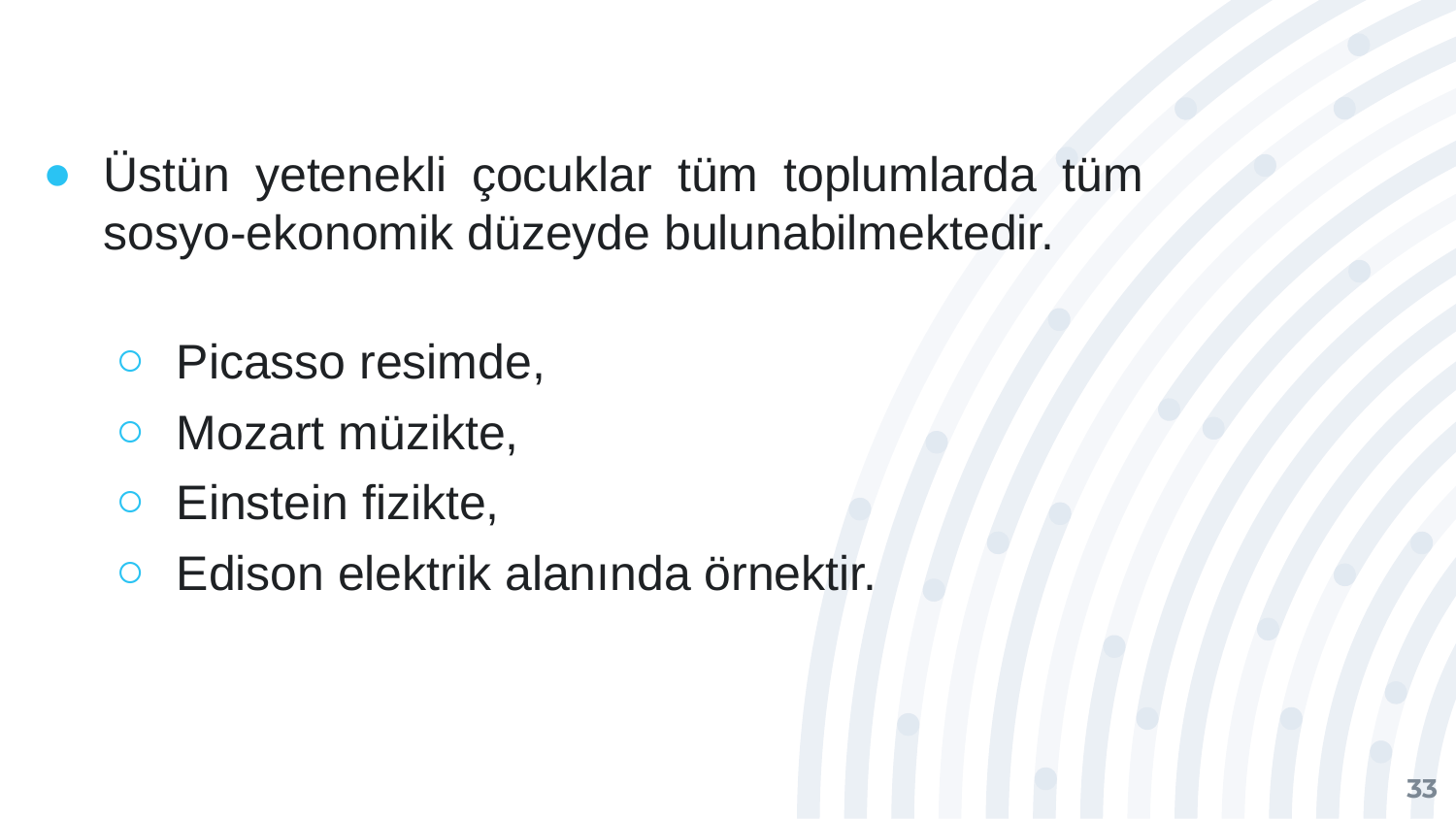

Üstün yetenekli çocuklar tüm toplumlarda tüm sosyo-ekonomik düzeyde bulunabilmektedir.

Picasso resimde,
Mozart müzikte,
Einstein fizikte,
Edison elektrik alanında örnektir.

33